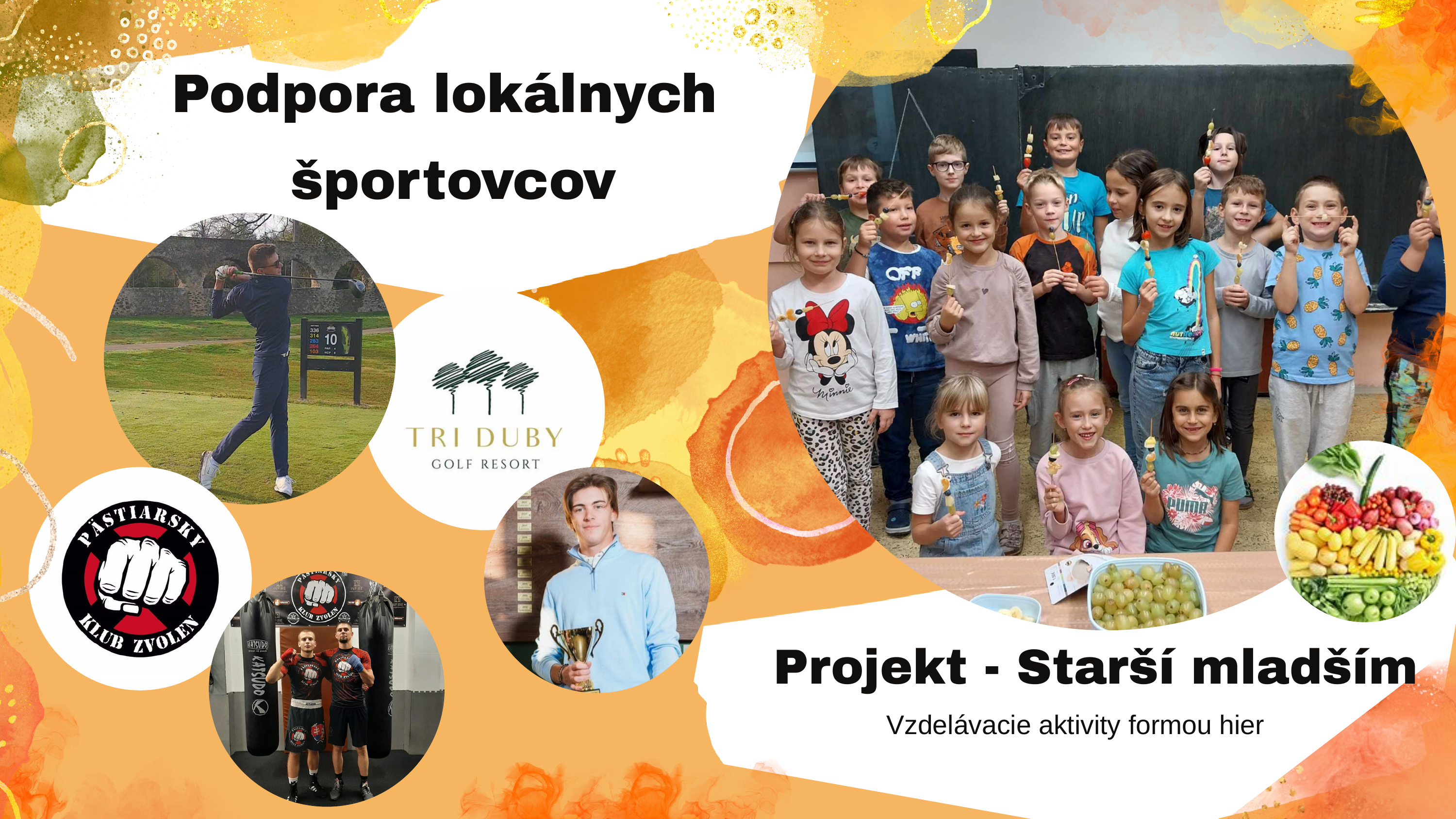

Podpora lokálnych
 športovcov

Projekt - Starší mladším
 Vzdelávacie aktivity formou hier